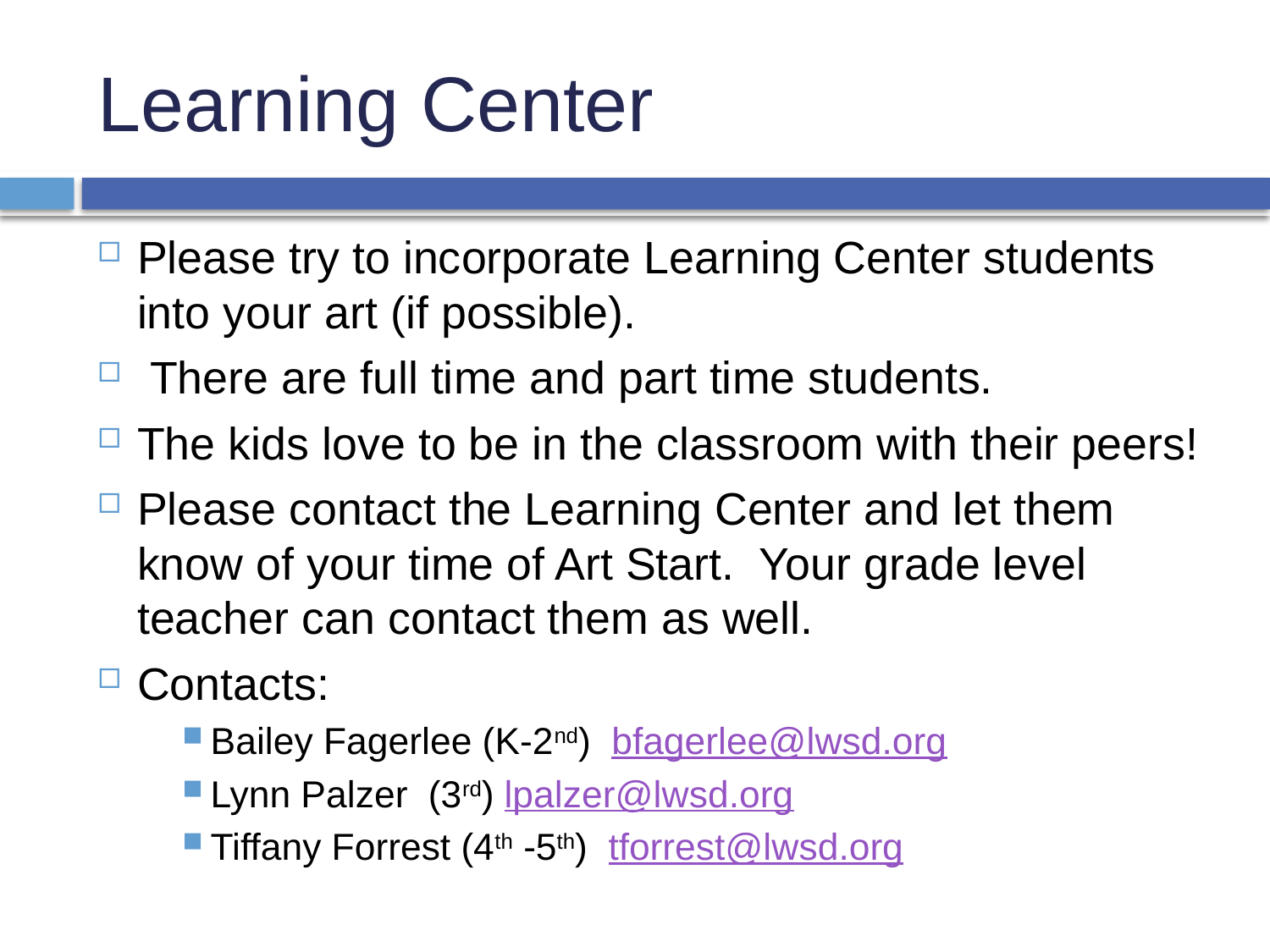

# Learning Center
Please try to incorporate Learning Center students into your art (if possible).
 There are full time and part time students.
The kids love to be in the classroom with their peers!
Please contact the Learning Center and let them know of your time of Art Start.  Your grade level teacher can contact them as well.
Contacts:
Bailey Fagerlee (K-2nd)  bfagerlee@lwsd.org
Lynn Palzer  (3rd) lpalzer@lwsd.org
Tiffany Forrest (4th -5th)  tforrest@lwsd.org